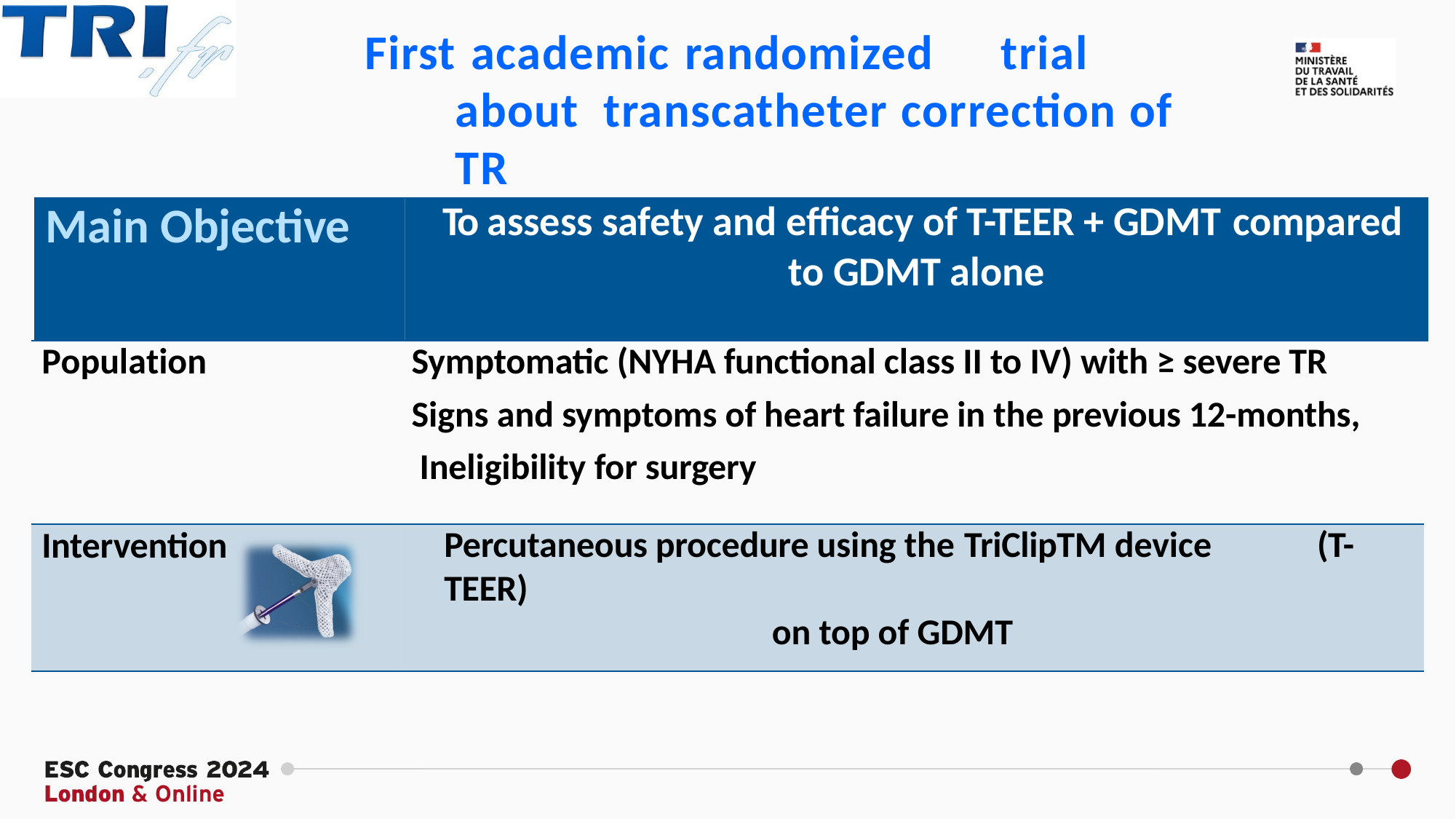

4

# First academic randomized	trial about  transcatheter correction of TR

Main Objective
To assess safety and efficacy of T-TEER + GDMT compared
to GDMT alone

Symptomatic (NYHA functional class II to IV) with ≥ severe TR  Signs and symptoms of heart failure in the previous 12-months,  Ineligibility for surgery
Percutaneous procedure using the TriClipTM device	(T-TEER)
on top of GDMT
Population

Intervention